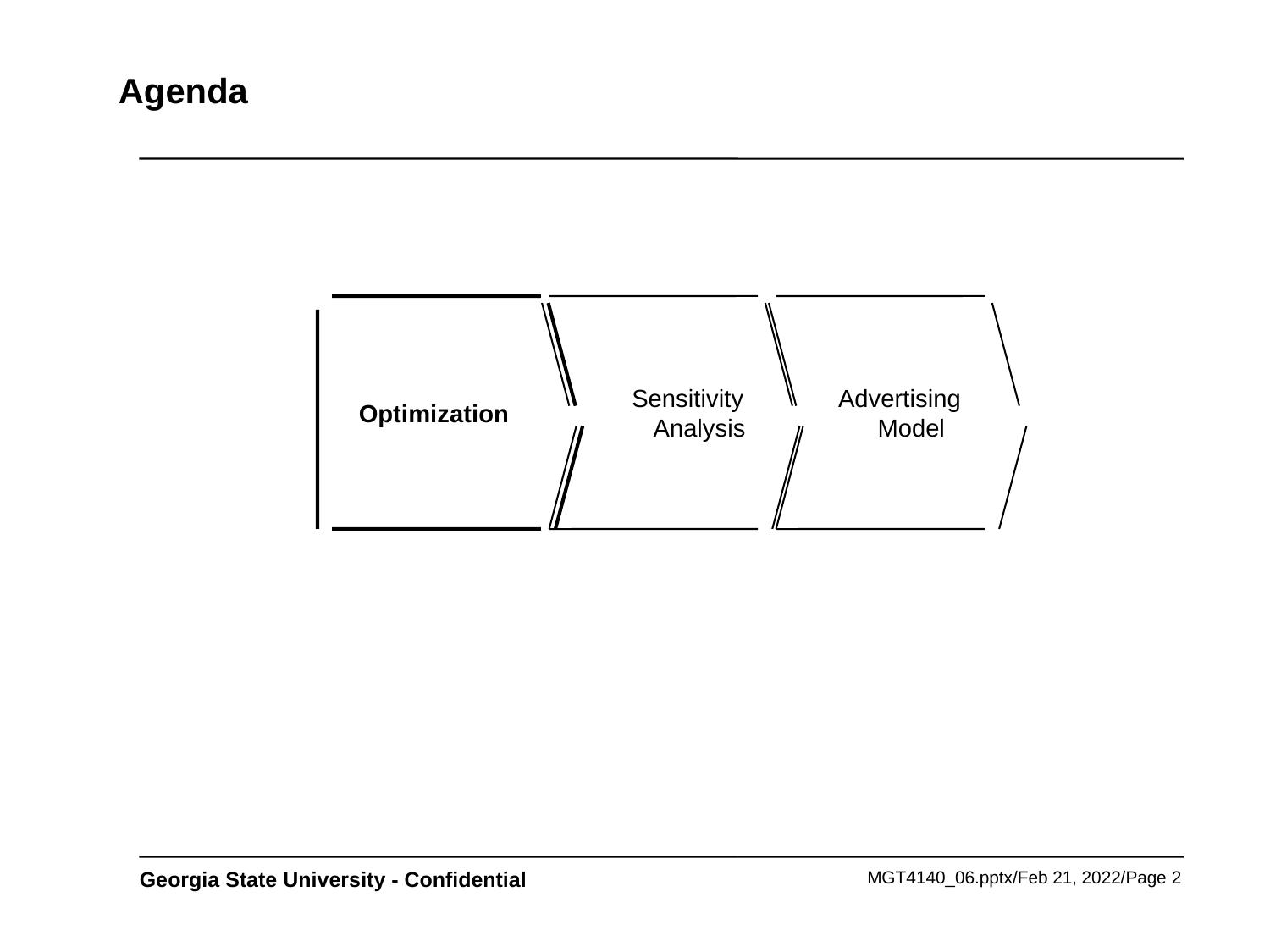

# Agenda

Optimization

Sensitivity Analysis

Advertising Model